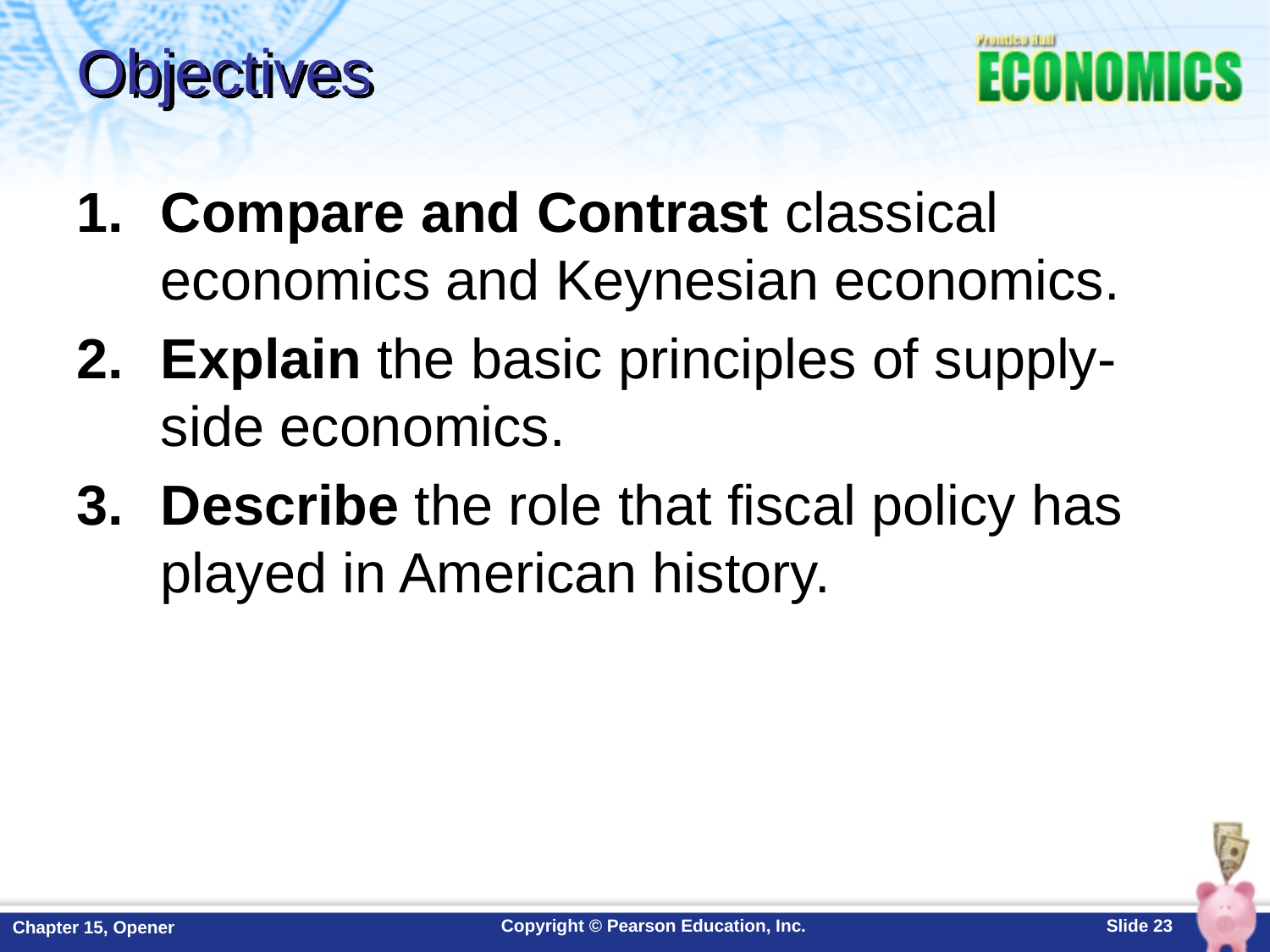

# Objectives
Compare and Contrast classical economics and Keynesian economics.
Explain the basic principles of supply-side economics.
Describe the role that fiscal policy has played in American history.